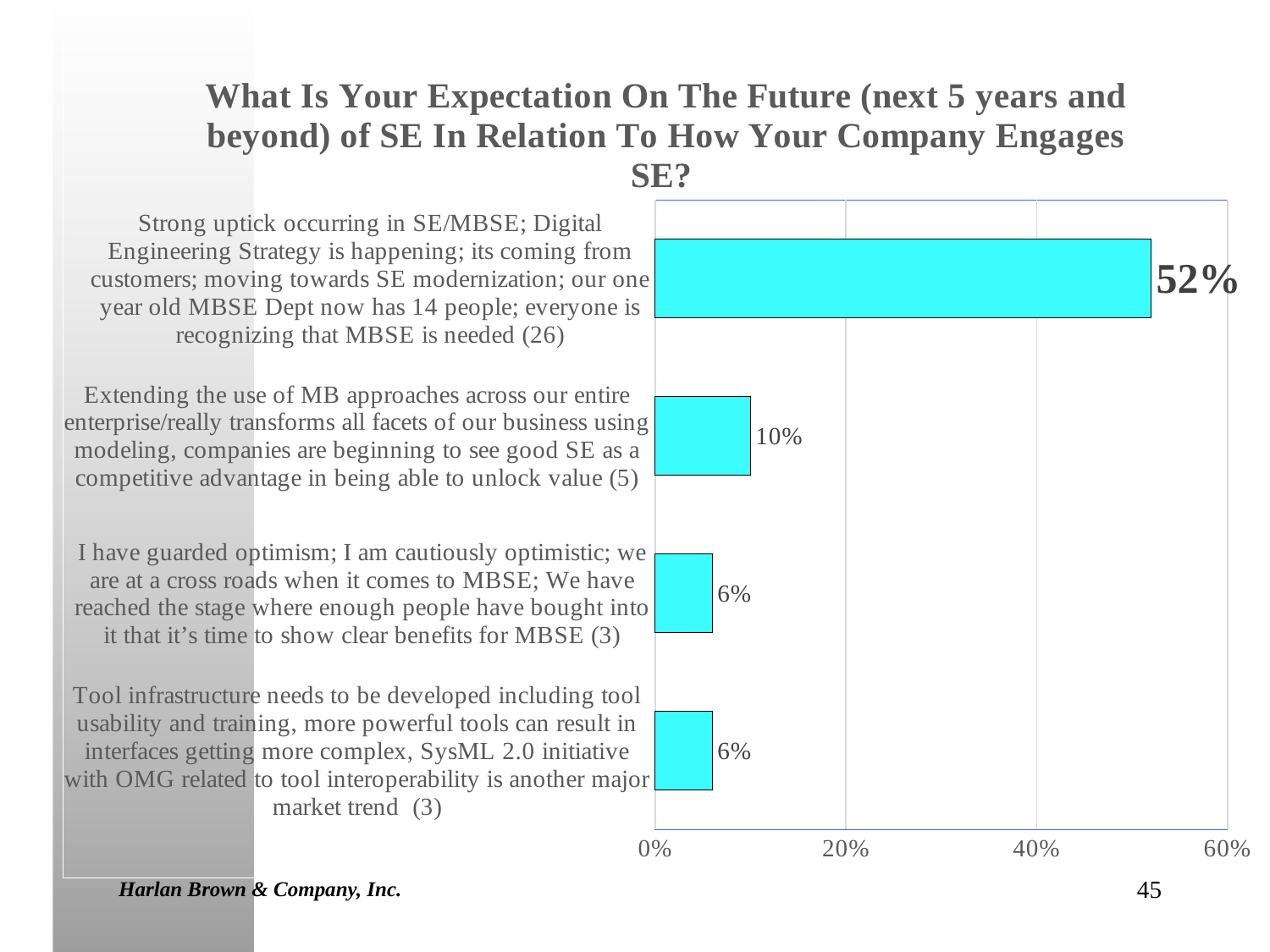

### Chart: What Is Your Expectation On The Future (next 5 years and beyond) of SE In Relation To How Your Company Engages SE?

| Category | All Sources |
|---|---|
| Tool infrastructure needs to be developed including tool usability and training, more powerful tools can result in interfaces getting more complex, SysML 2.0 initiative with OMG related to tool interoperability is another major market trend  (3) | 0.06 |
| I have guarded optimism; I am cautiously optimistic; we are at a cross roads when it comes to MBSE; We have reached the stage where enough people have bought into it that it’s time to show clear benefits for MBSE (3) | 0.06 |
| Extending the use of MB approaches across our entire enterprise/really transforms all facets of our business using modeling, companies are beginning to see good SE as a competitive advantage in being able to unlock value (5) | 0.1 |
| Strong uptick occurring in SE/MBSE; Digital Engineering Strategy is happening; its coming from customers; moving towards SE modernization; our one year old MBSE Dept now has 14 people; everyone is recognizing that MBSE is needed (26) | 0.52 |
Harlan Brown & Company, Inc.
45